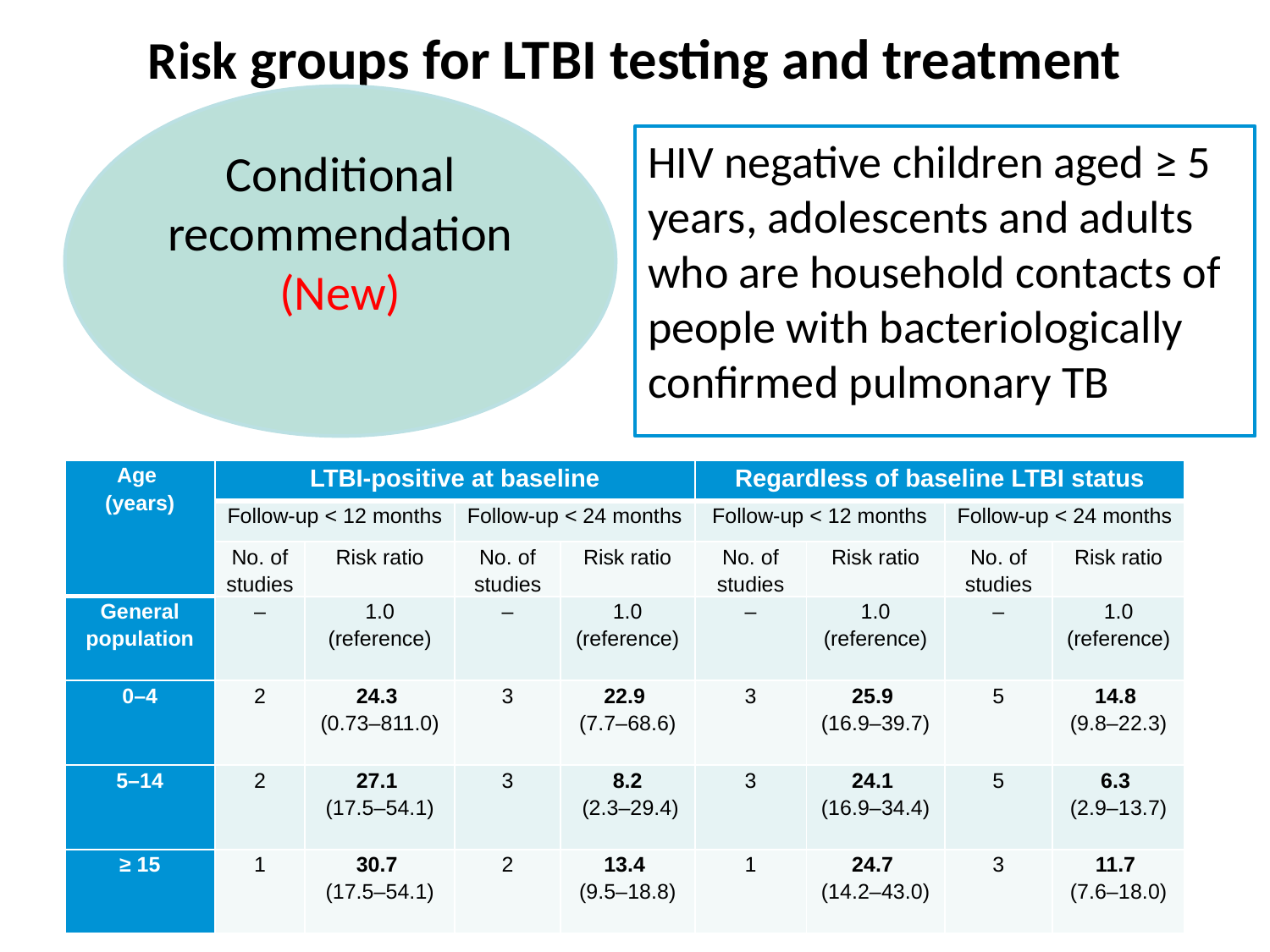

# Risk groups for LTBI testing and treatment
Conditional recommendation
 (New)

HIV negative children aged ≥ 5 years, adolescents and adults who are household contacts of people with bacteriologically confirmed pulmonary TB
| Age (years) | LTBI-positive at baseline |  |  |  | Regardless of baseline LTBI status |  |  |  |
| --- | --- | --- | --- | --- | --- | --- | --- | --- |
|  | Follow-up < 12 months |  | Follow-up < 24 months |  | Follow-up < 12 months |  | Follow-up < 24 months |  |
|  | No. of studies | Risk ratio | No. of studies | Risk ratio | No. of studies | Risk ratio | No. of studies | Risk ratio |
| General population | – | 1.0 (reference) | – | 1.0 (reference) | – | 1.0 (reference) | – | 1.0 (reference) |
| 0–4 | 2 | 24.3 (0.73–811.0) | 3 | 22.9 (7.7–68.6) | 3 | 25.9 (16.9–39.7) | 5 | 14.8 (9.8–22.3) |
| 5–14 | 2 | 27.1 (17.5–54.1) | 3 | 8.2 (2.3–29.4) | 3 | 24.1 (16.9–34.4) | 5 | 6.3 (2.9–13.7) |
| ≥ 15 | 1 | 30.7 (17.5–54.1) | 2 | 13.4 (9.5–18.8) | 1 | 24.7 (14.2–43.0) | 3 | 11.7 (7.6–18.0) |